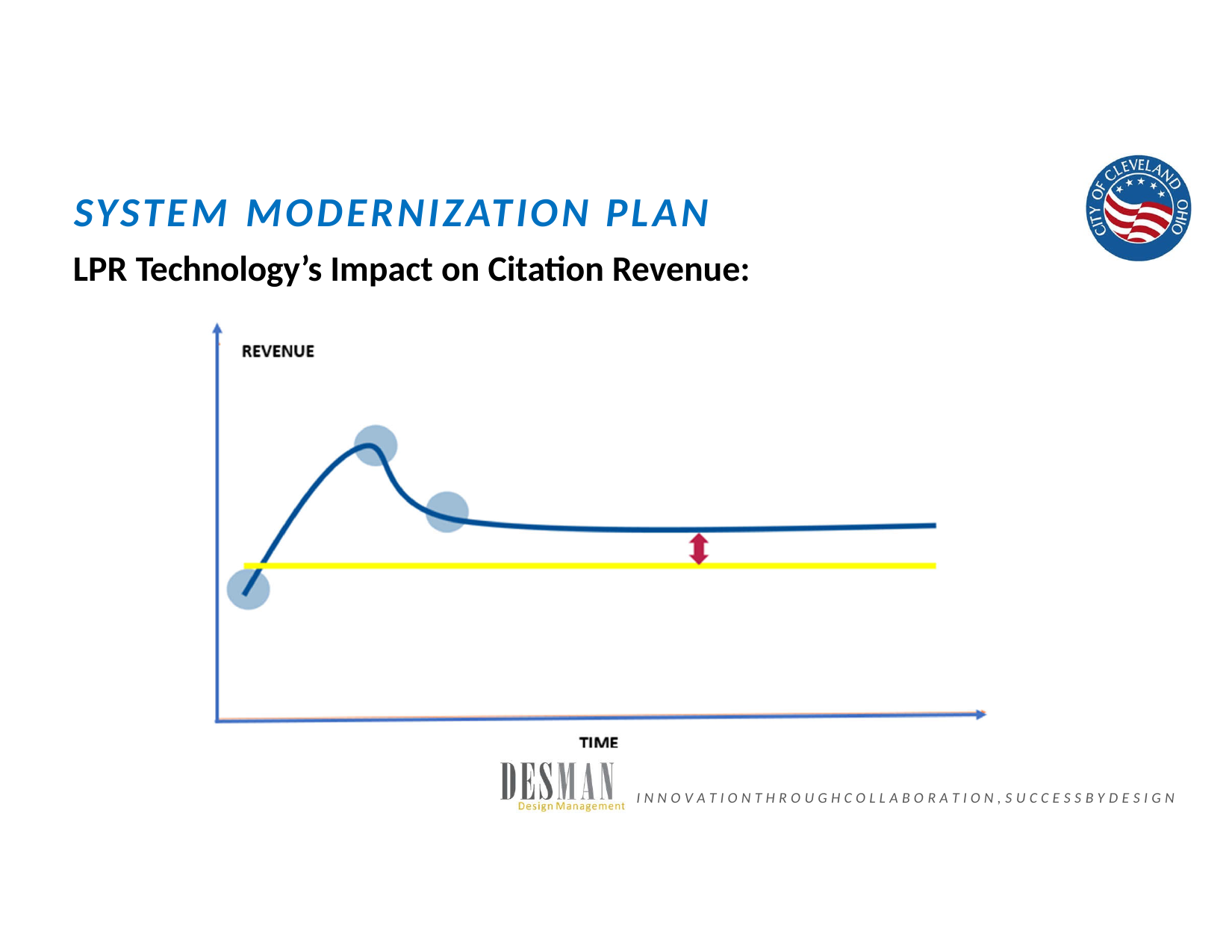

SYSTEM	MODERNIZATION	PLAN
LPR Technology’s Impact on Citation Revenue:

I N N O V A T I O N T H R O U G H C O L L A B O R A T I O N , S U C C E S S B Y D E S I G N